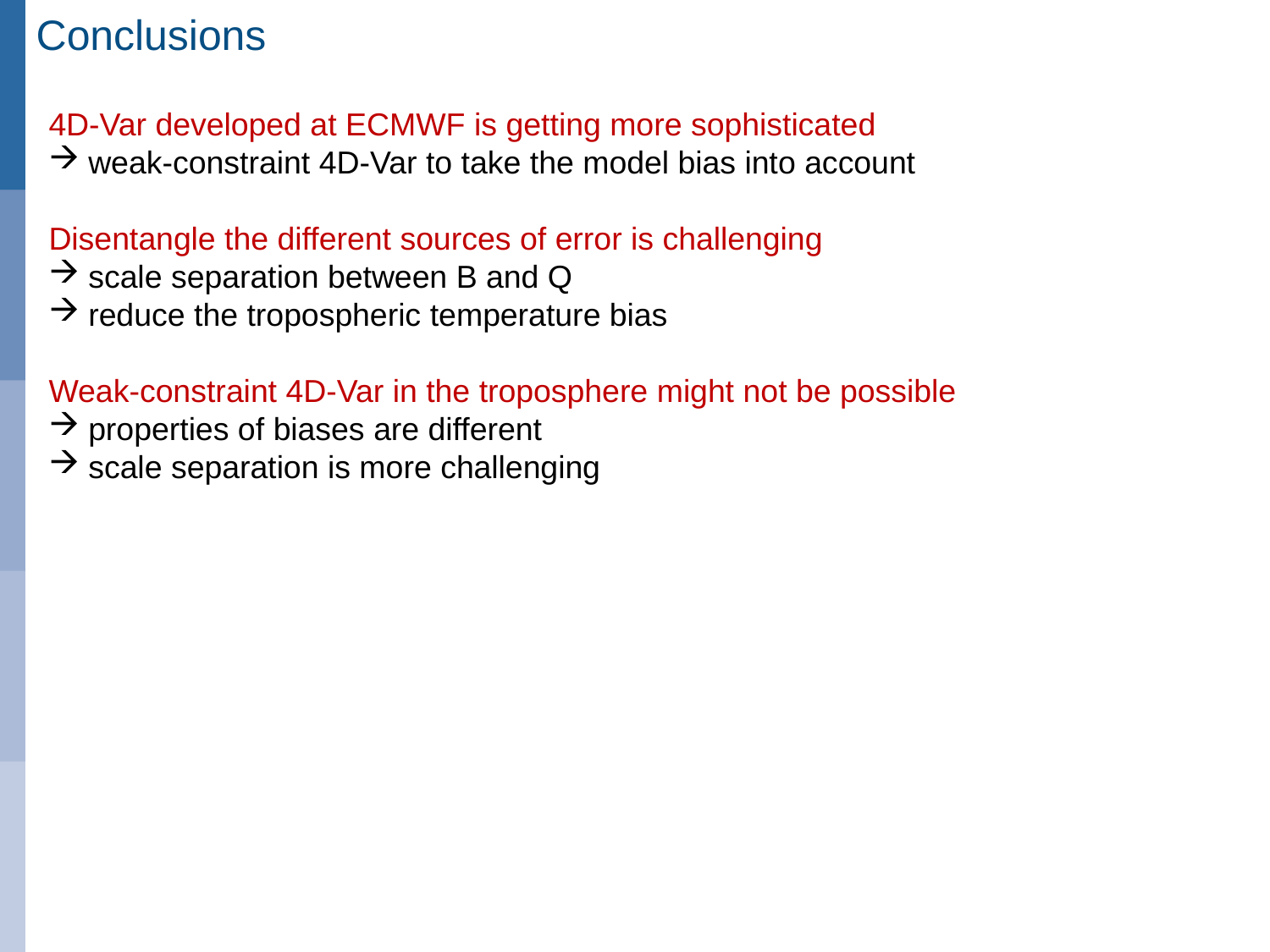

# Conclusions
4D-Var developed at ECMWF is getting more sophisticated
weak-constraint 4D-Var to take the model bias into account

Disentangle the different sources of error is challenging
scale separation between B and Q
reduce the tropospheric temperature bias

Weak-constraint 4D-Var in the troposphere might not be possible
properties of biases are different
scale separation is more challenging